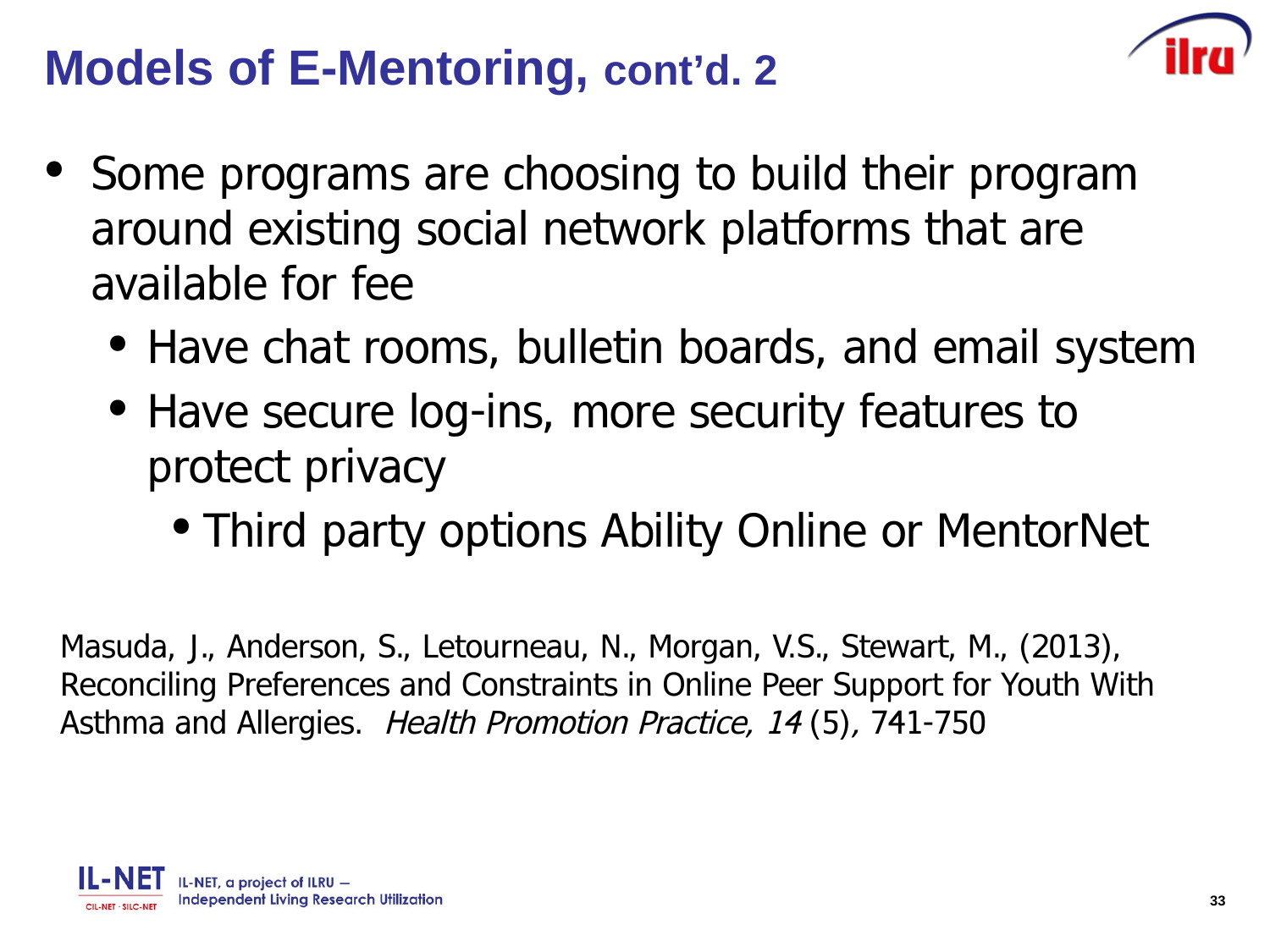

# Models of E-Mentoring, cont’d. 2
Some programs are choosing to build their program around existing social network platforms that are available for fee
Have chat rooms, bulletin boards, and email system
Have secure log-ins, more security features to protect privacy
Third party options Ability Online or MentorNet

Masuda, J., Anderson, S., Letourneau, N., Morgan, V.S., Stewart, M., (2013), Reconciling Preferences and Constraints in Online Peer Support for Youth With Asthma and Allergies.  Health Promotion Practice, 14 (5), 741-750